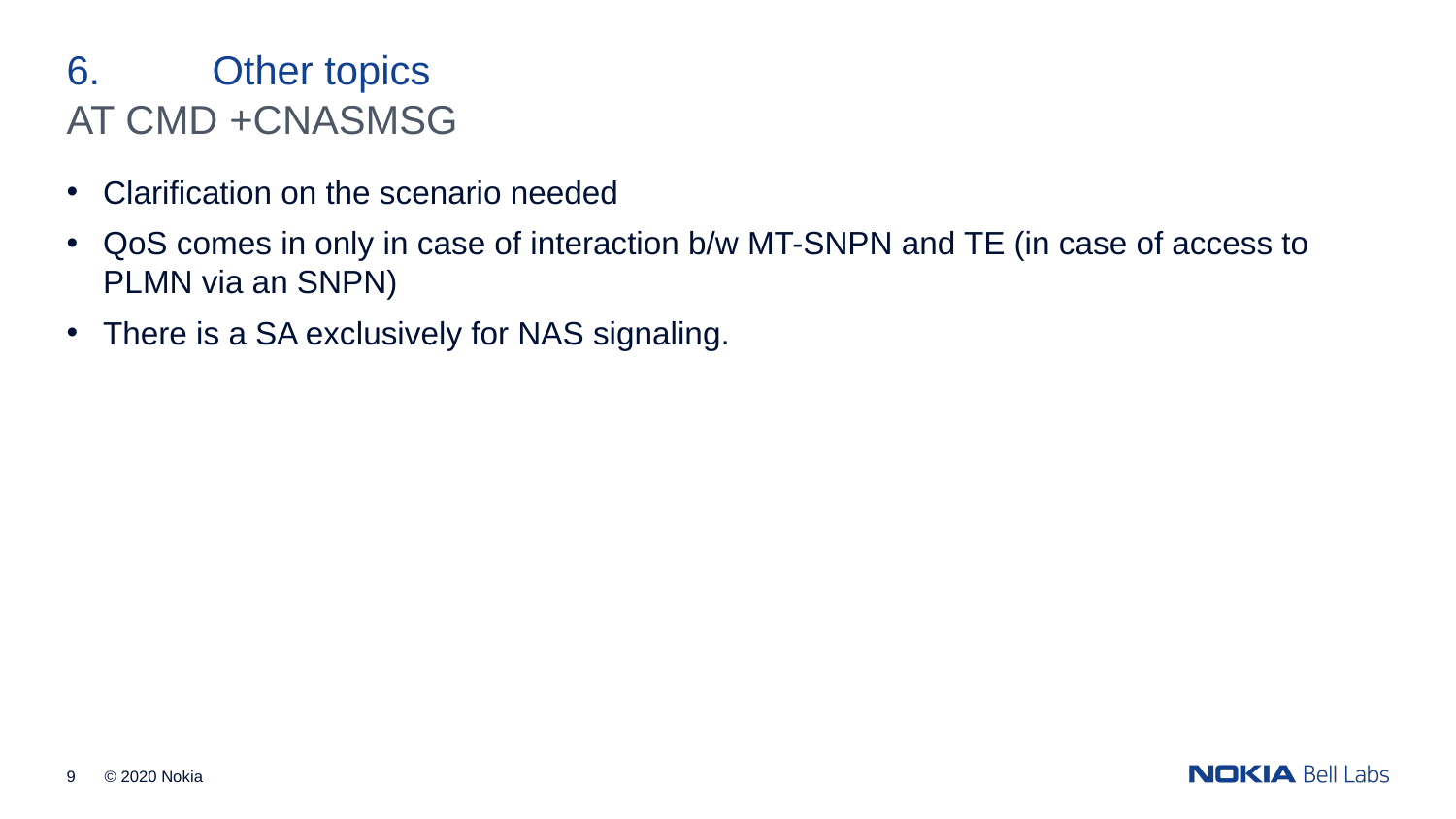

6.	Other topics
AT CMD +CNASMSG
Clarification on the scenario needed
QoS comes in only in case of interaction b/w MT-SNPN and TE (in case of access to PLMN via an SNPN)
There is a SA exclusively for NAS signaling.